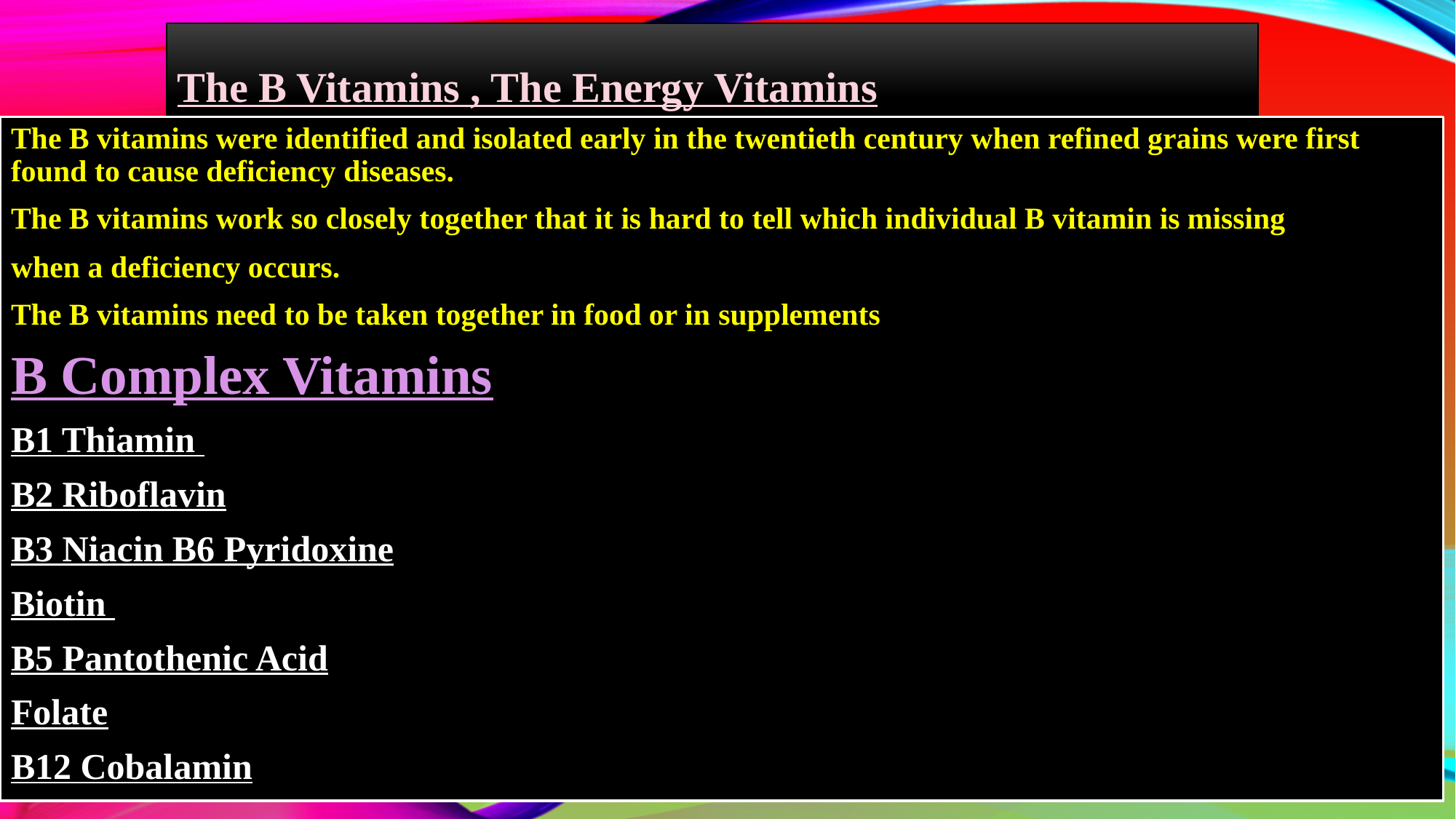

# The B Vitamins , The Energy Vitamins
The B vitamins were identified and isolated early in the twentieth century when refined grains were first found to cause deficiency diseases.
The B vitamins work so closely together that it is hard to tell which individual B vitamin is missing
when a deficiency occurs.
The B vitamins need to be taken together in food or in supplements
B Complex Vitamins
B1 Thiamin
B2 Riboflavin
B3 Niacin B6 Pyridoxine
Biotin
B5 Pantothenic Acid
Folate
B12 Cobalamin